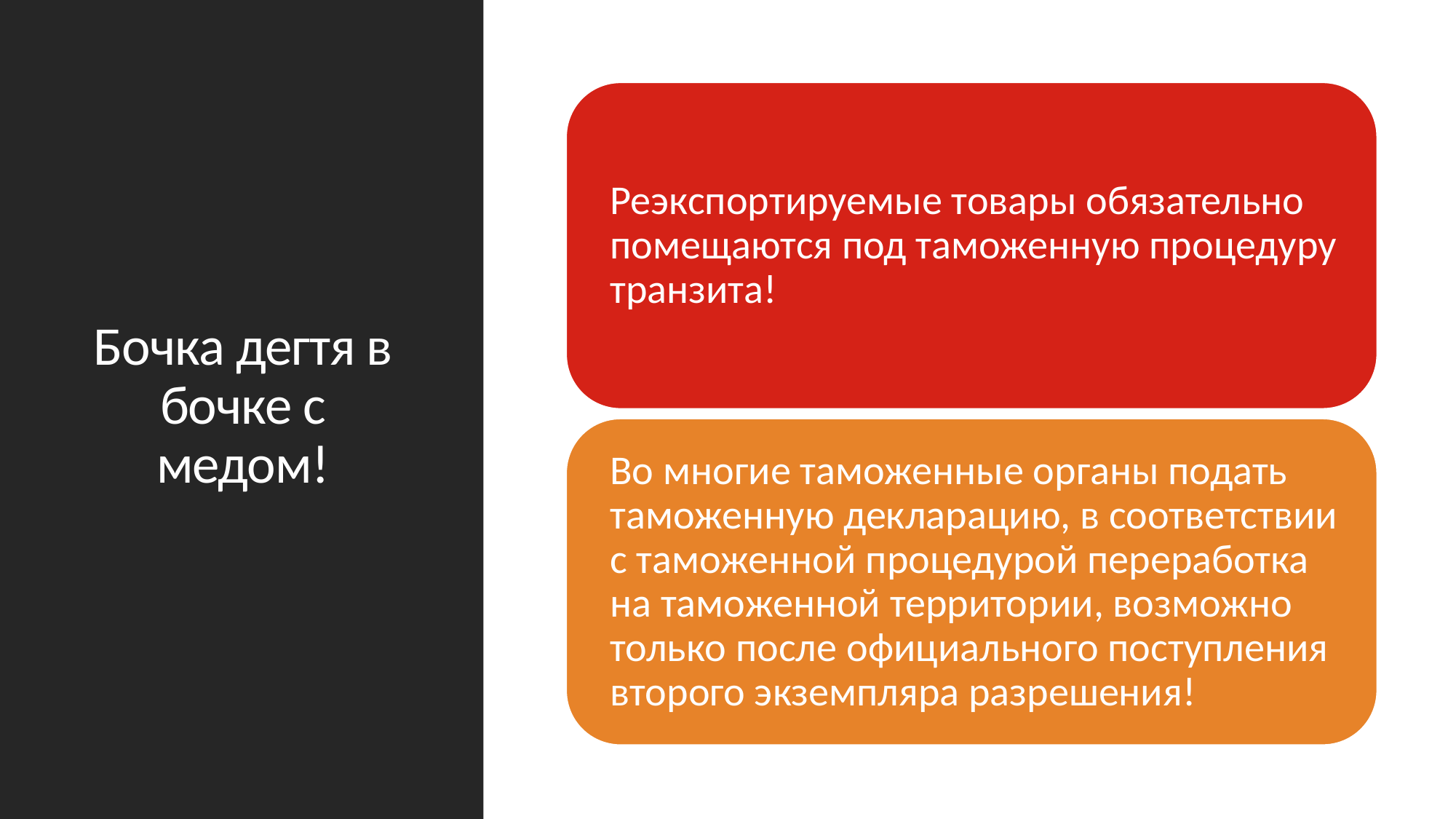

# Бочка дегтя в бочке с медом!
Реэкспортируемые товары обязательно помещаются под таможенную процедуру транзита!
Во многие таможенные органы подать таможенную декларацию, в соответствии с таможенной процедурой переработка на таможенной территории, возможно только после официального поступления второго экземпляра разрешения!